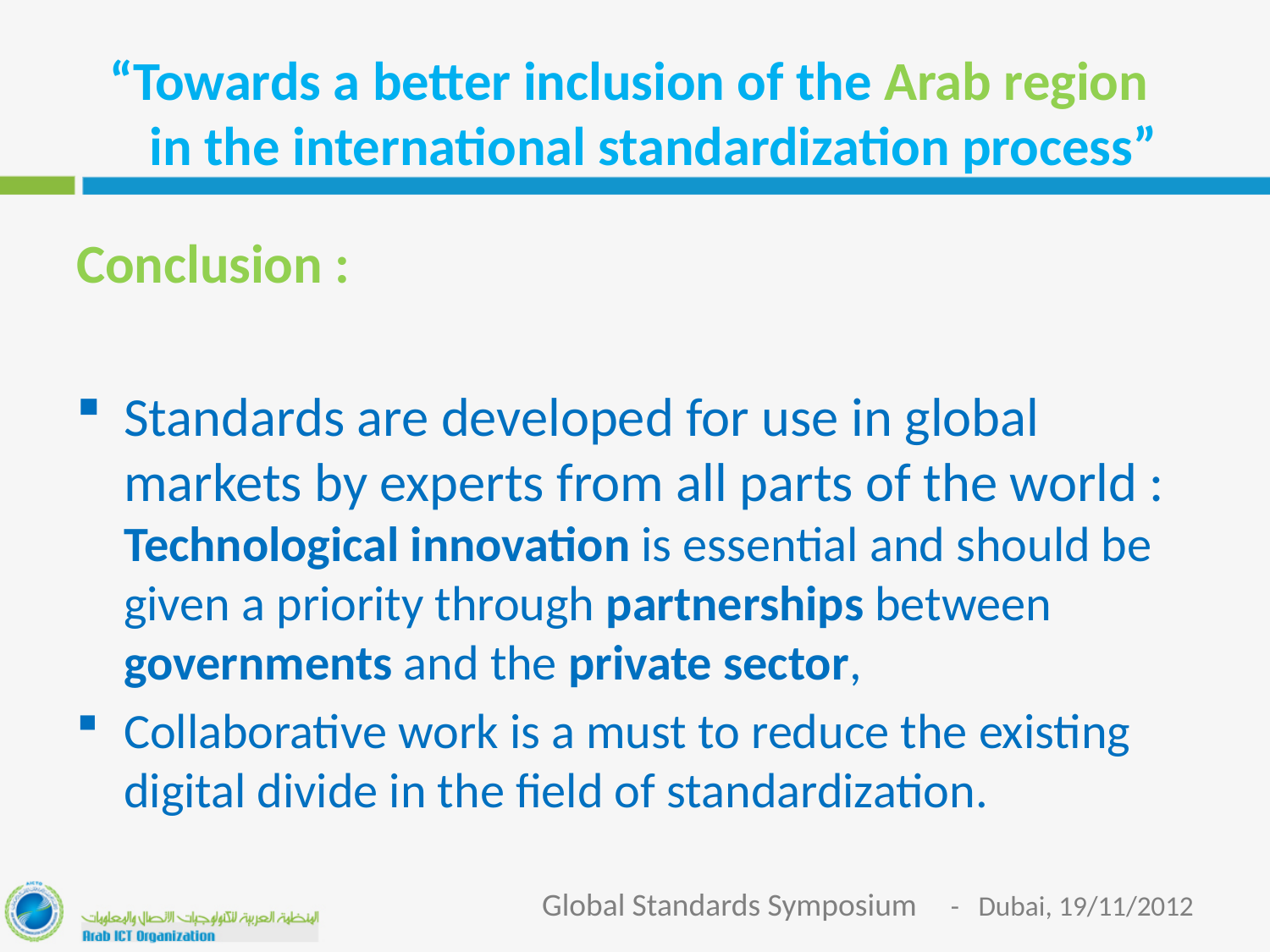

# “Towards a better inclusion of the Arab region in the international standardization process”
Conclusion :

Standards are developed for use in global markets by experts from all parts of the world : Technological innovation is essential and should be given a priority through partnerships between governments and the private sector,
Collaborative work is a must to reduce the existing digital divide in the field of standardization.

Global Standards Symposium     -   Dubai, 19/11/2012